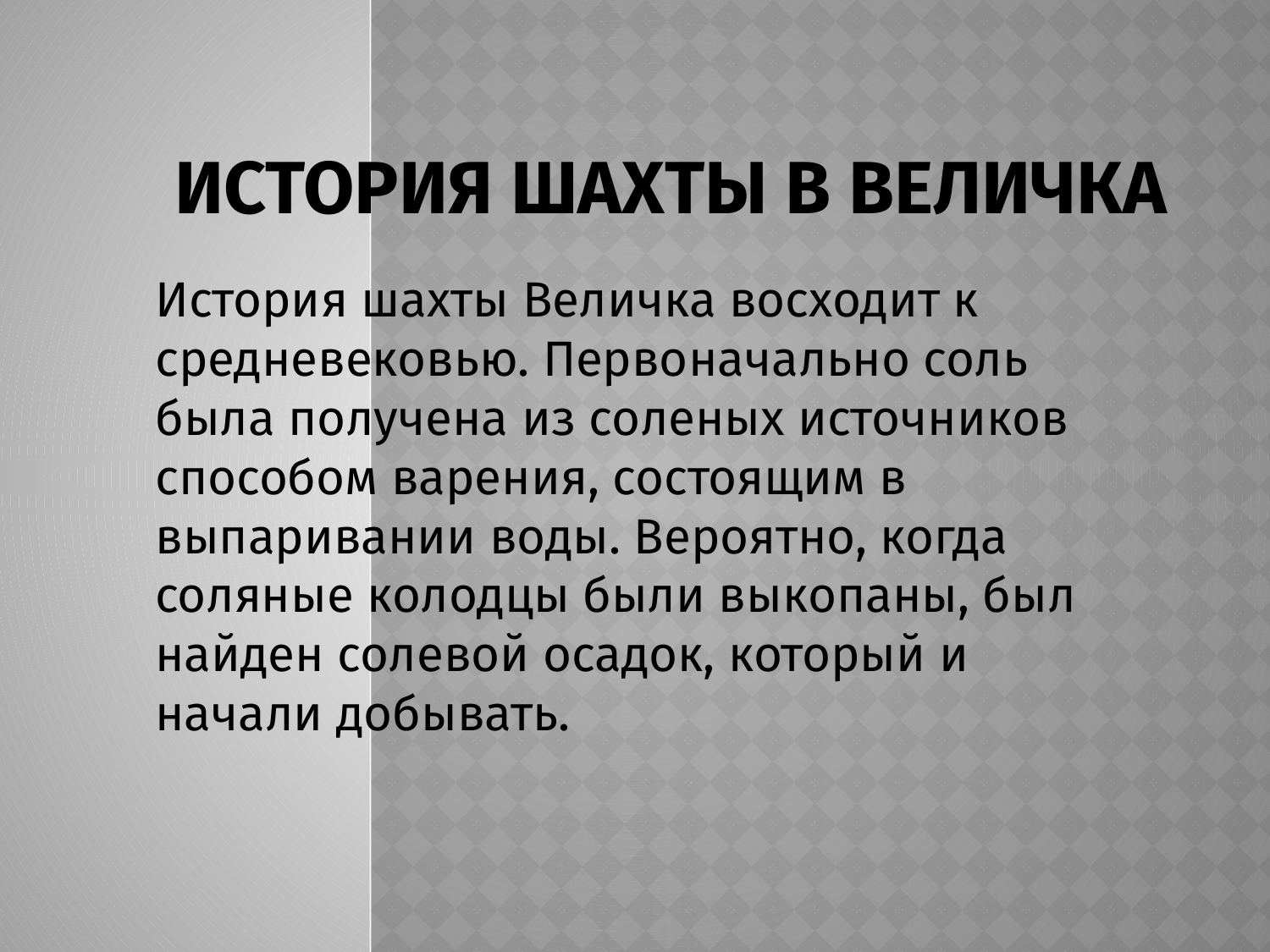

# История шахты в Величка
История шахты Величка восходит к средневековью. Первоначально соль была получена из соленых источников способом варения, состоящим в выпаривании воды. Вероятно, когда соляные колодцы были выкопаны, был найден солевой осадок, который и начали добывать.